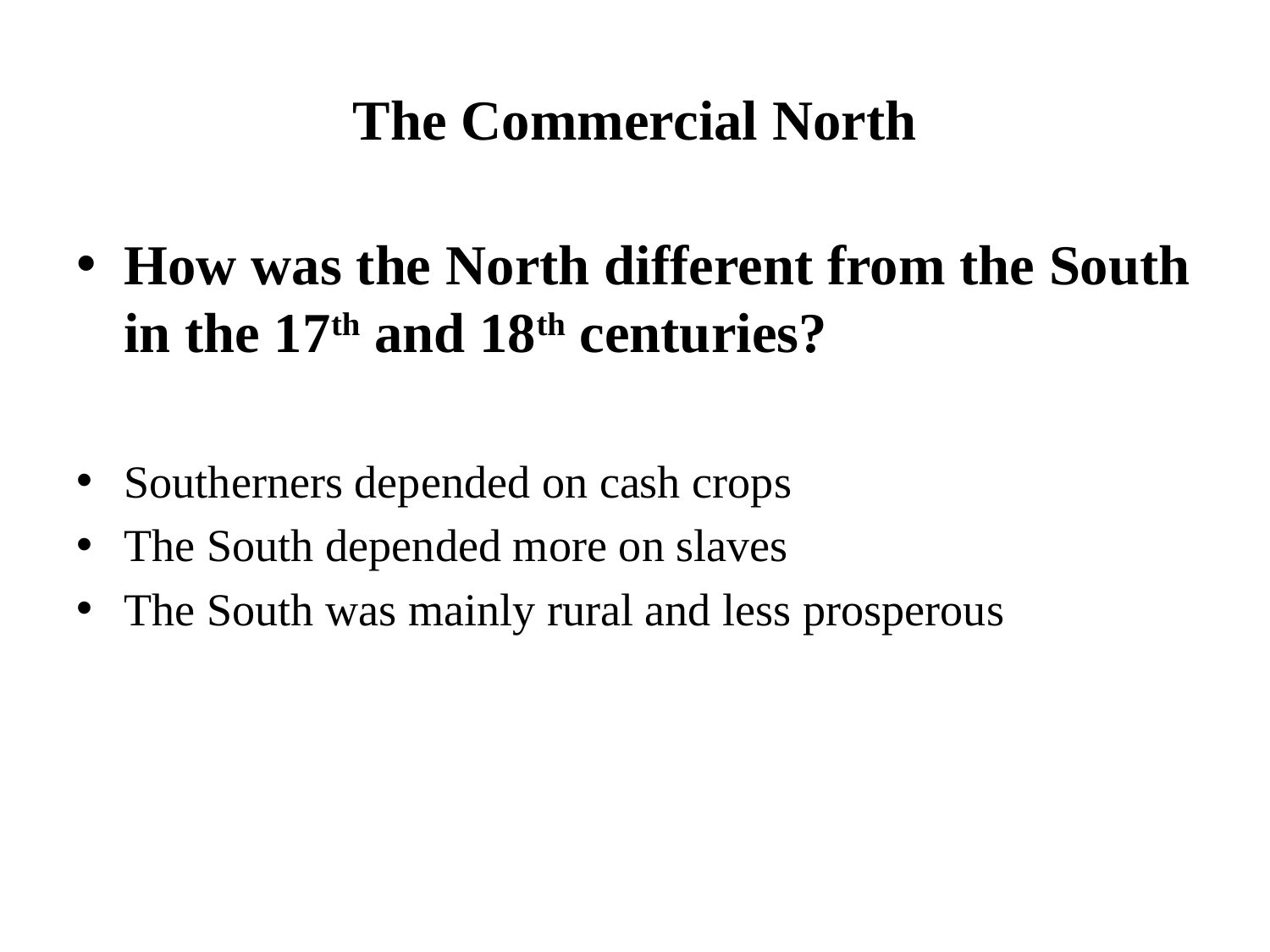

# The Commercial North
How was the North different from the South in the 17th and 18th centuries?

Southerners depended on cash crops
The South depended more on slaves
The South was mainly rural and less prosperous